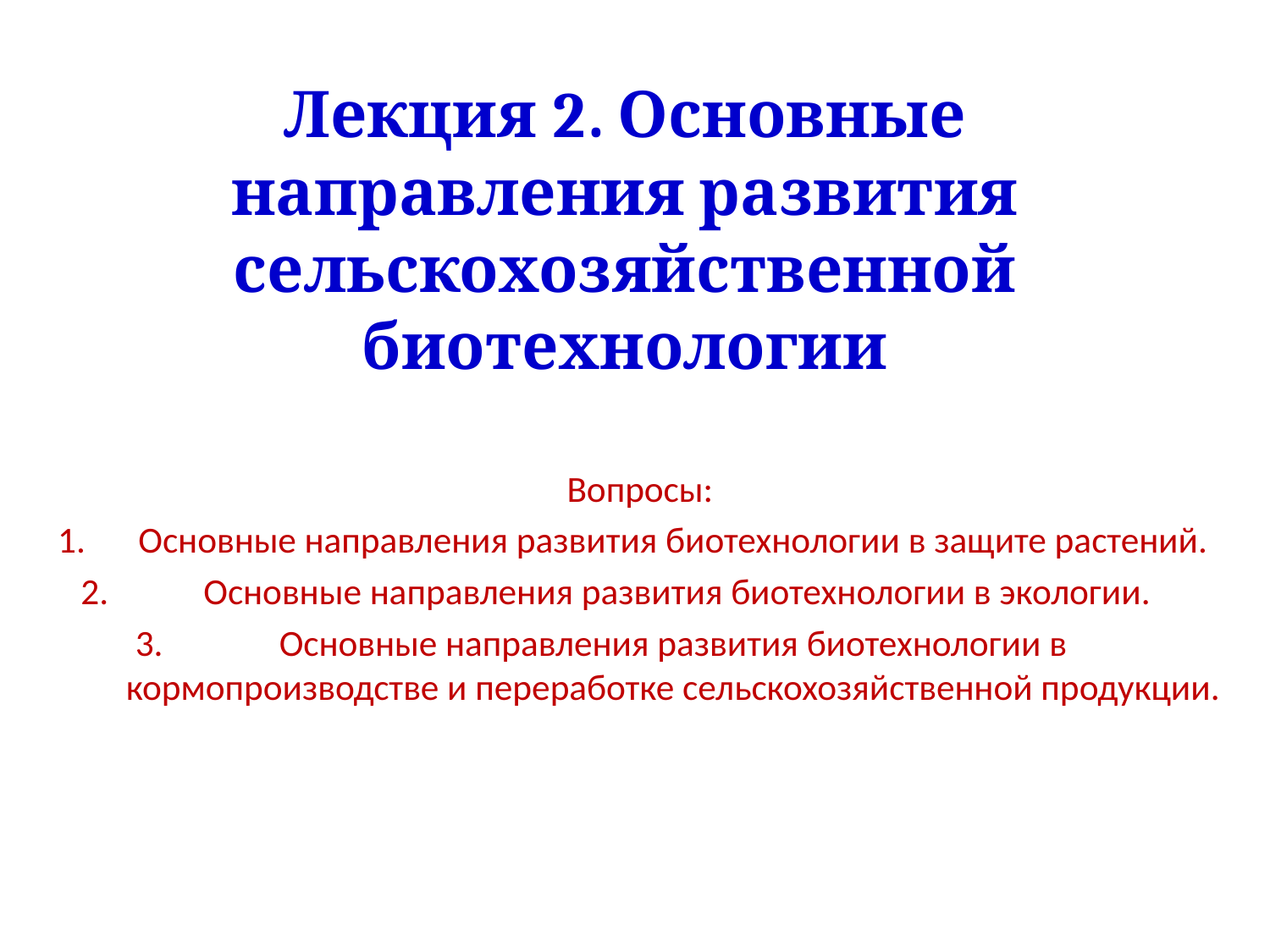

# Лекция 2. Основные направления развития сельскохозяйственной биотехнологии
Вопросы:
Основные направления развития биотехнологии в защите растений.
 Основные направления развития биотехнологии в экологии.
Основные направления развития биотехнологии в кормопроизводстве и переработке сельскохозяйственной продукции.